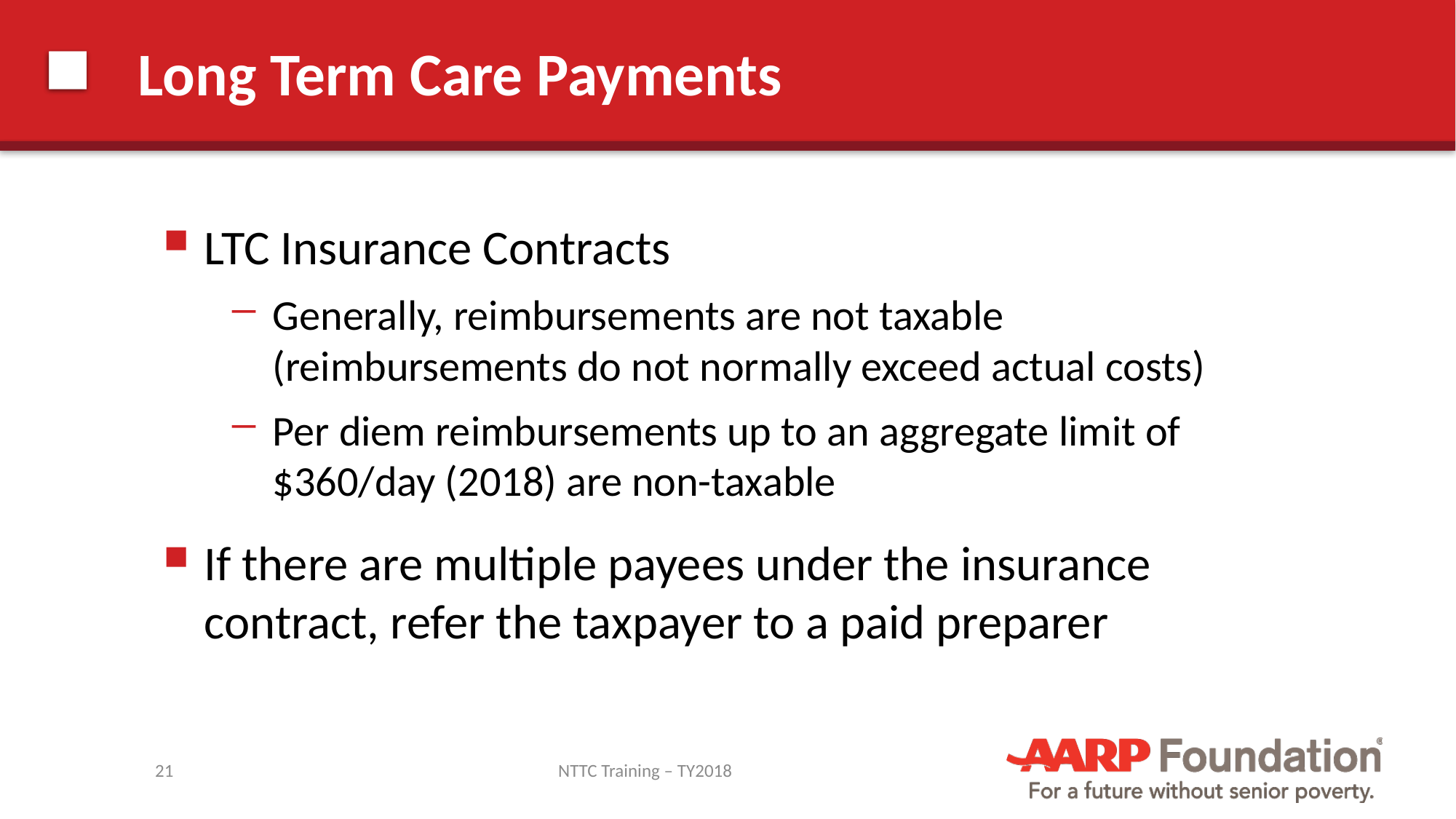

# Long Term Care Payments
LTC Insurance Contracts
Generally, reimbursements are not taxable (reimbursements do not normally exceed actual costs)
Per diem reimbursements up to an aggregate limit of $360/day (2018) are non-taxable
If there are multiple payees under the insurance contract, refer the taxpayer to a paid preparer

21
NTTC Training – TY2018